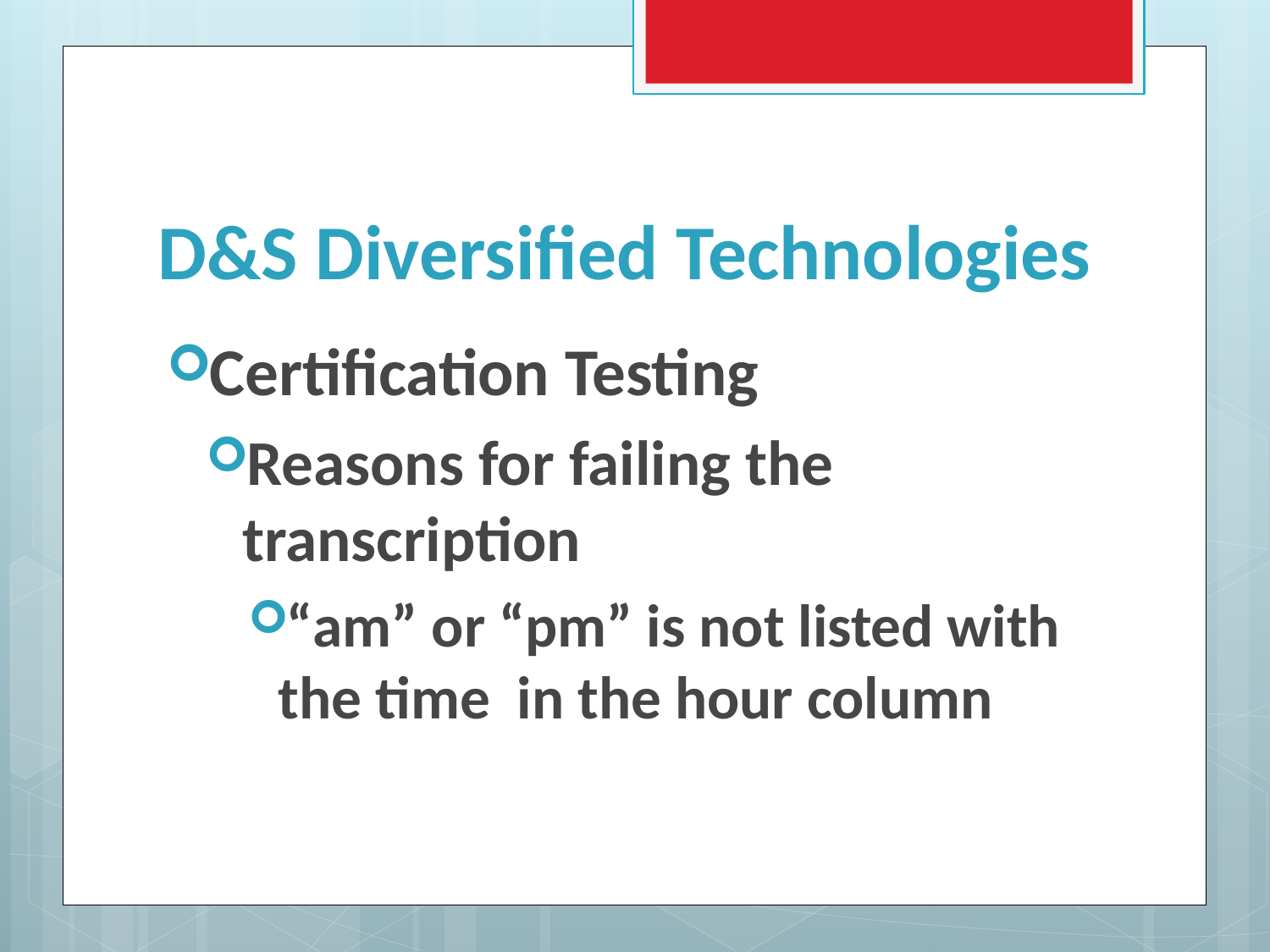

# D&S Diversified Technologies
Certification Testing
Reasons for failing the transcription
“am” or “pm” is not listed with the time  in the hour column